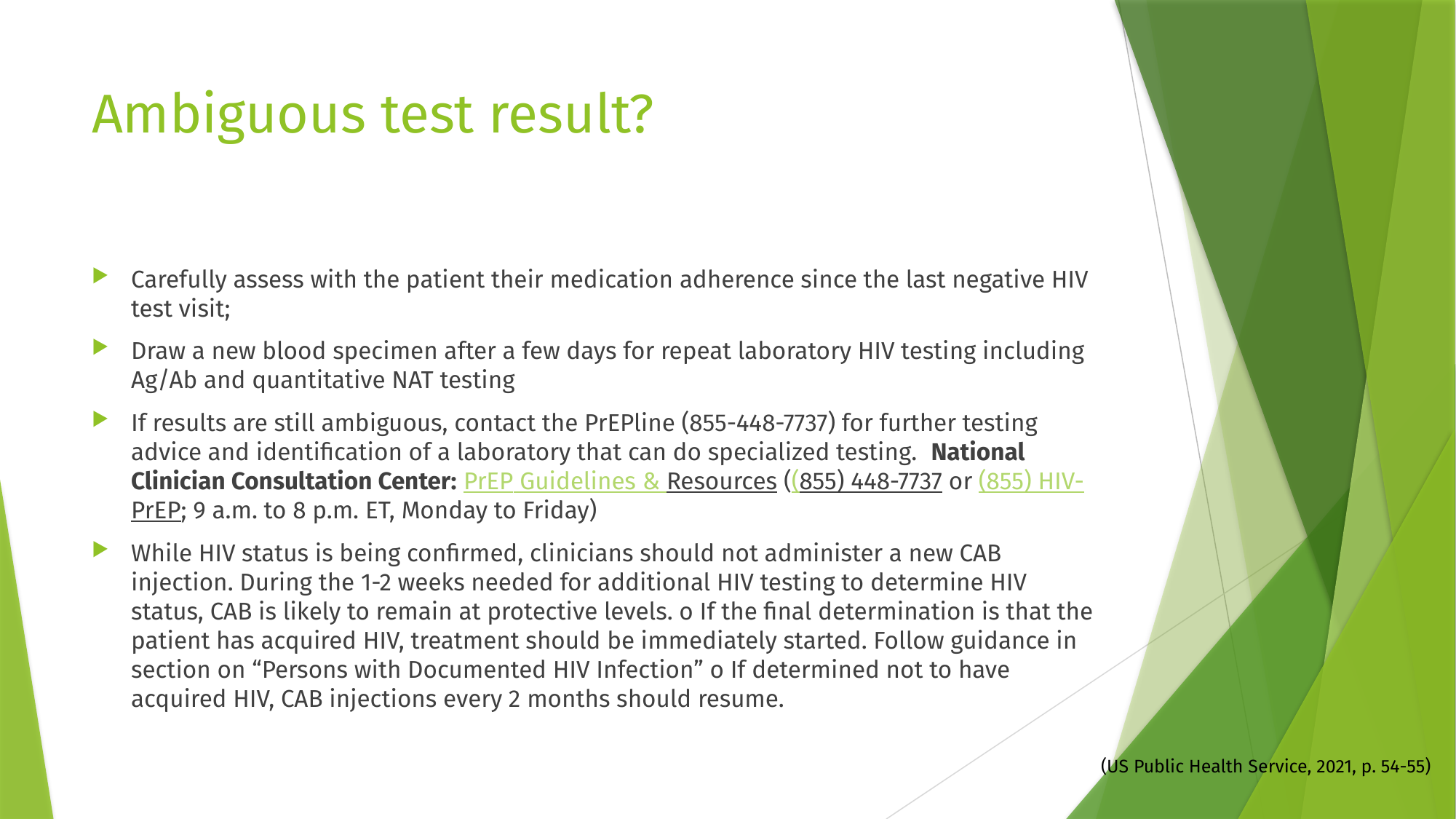

# Ambiguous test result?
Carefully assess with the patient their medication adherence since the last negative HIV test visit;
Draw a new blood specimen after a few days for repeat laboratory HIV testing including Ag/Ab and quantitative NAT testing
If results are still ambiguous, contact the PrEPline (855-448-7737) for further testing advice and identification of a laboratory that can do specialized testing.  National Clinician Consultation Center: PrEP Guidelines & Resources ((855) 448-7737 or (855) HIV-PrEP; 9 a.m. to 8 p.m. ET, Monday to Friday)
While HIV status is being confirmed, clinicians should not administer a new CAB injection. During the 1-2 weeks needed for additional HIV testing to determine HIV status, CAB is likely to remain at protective levels. o If the final determination is that the patient has acquired HIV, treatment should be immediately started. Follow guidance in section on “Persons with Documented HIV Infection” o If determined not to have acquired HIV, CAB injections every 2 months should resume.

(US Public Health Service, 2021, p. 54-55)